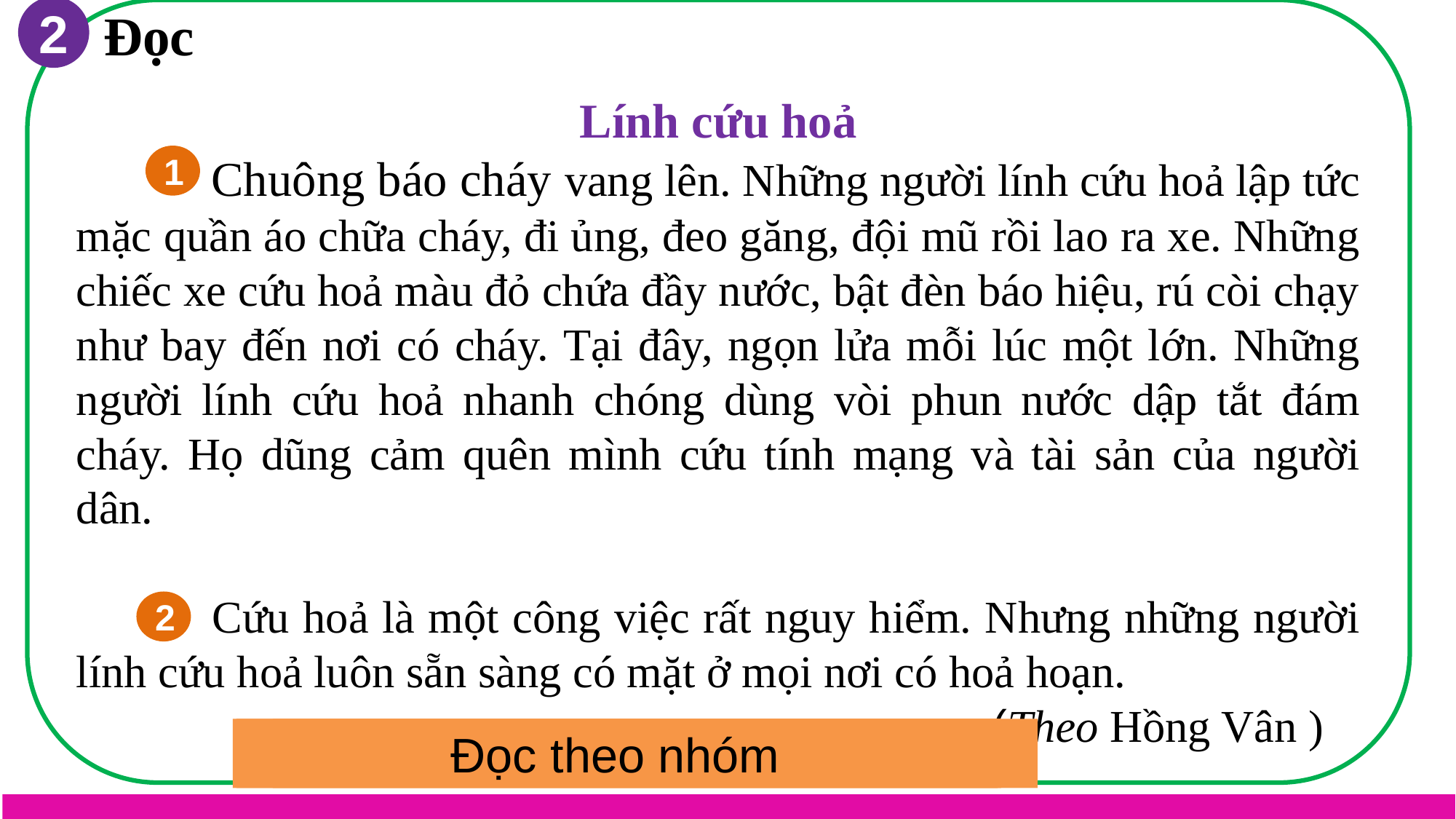

Lính cứu hoả
           Chuông báo cháy vang lên. Những người lính cứu hoả lập tức mặc quần áo chữa cháy, đi ủng, đeo găng, đội mũ rồi lao ra xe. Những chiếc xe cứu hoả màu đỏ chứa đầy nước, bật đèn báo hiệu, rú còi chạy như bay đến nơi có cháy. Tại đây, ngọn lửa mỗi lúc một lớn. Những người lính cứu hoả nhanh chóng dùng vòi phun nước dập tắt đám cháy. Họ dũng cảm quên mình cứu tính mạng và tài sản của người dân.

          Cứu hoả là một công việc rất nguy hiểm. Nhưng những người lính cứu hoả luôn sẵn sàng có mặt ở mọi nơi có hoả hoạn.
                                                                         (Theo Hồng Vân ))
Đọc
2
1

2
Đọc theo nhóm
Đọc toàn bài
Thi đọc theo nhóm